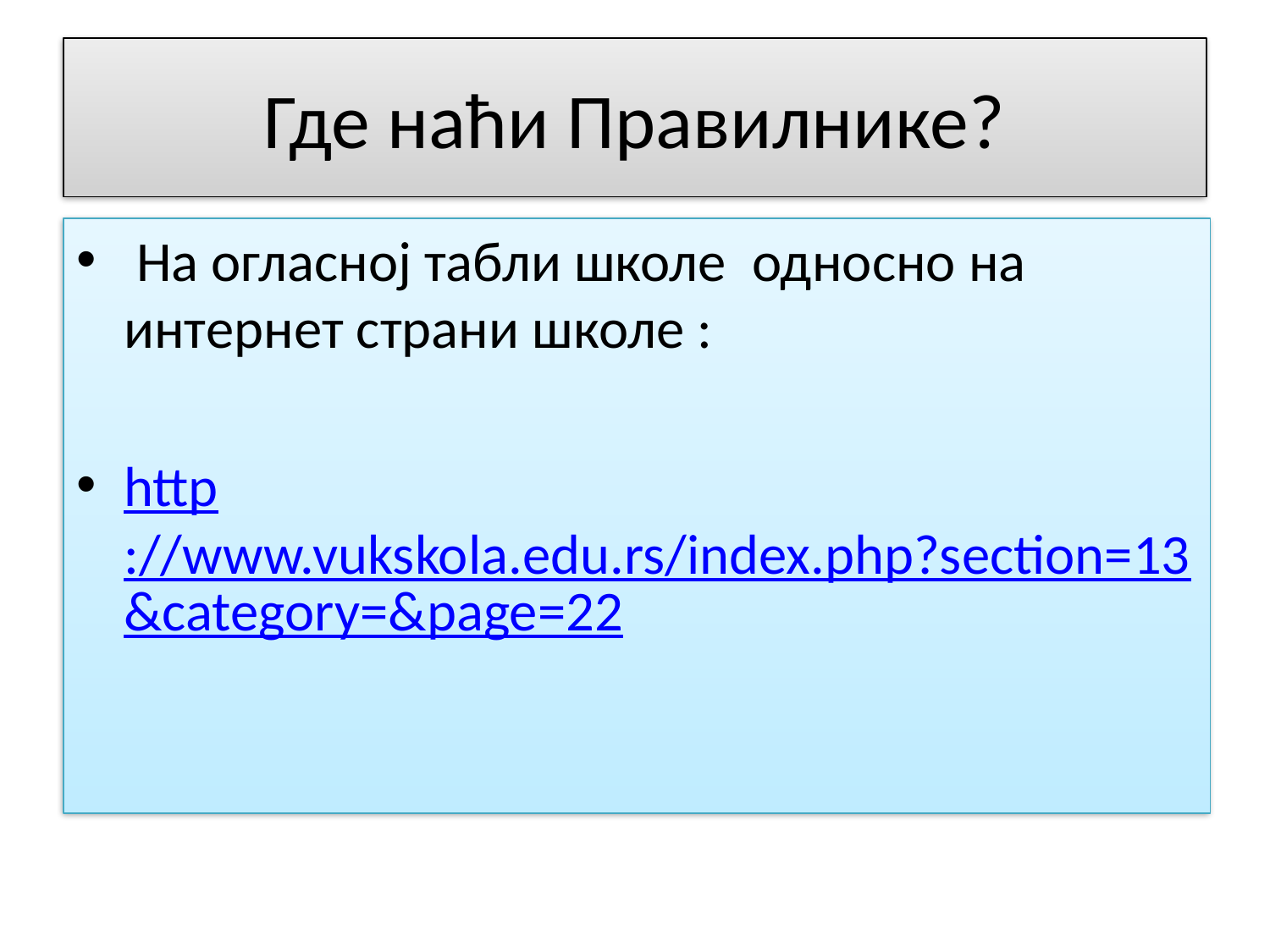

# Где наћи Правилнике?
 На огласној табли школе  односно на интернет страни школе :

http://www.vukskola.edu.rs/index.php?section=13&category=&page=22